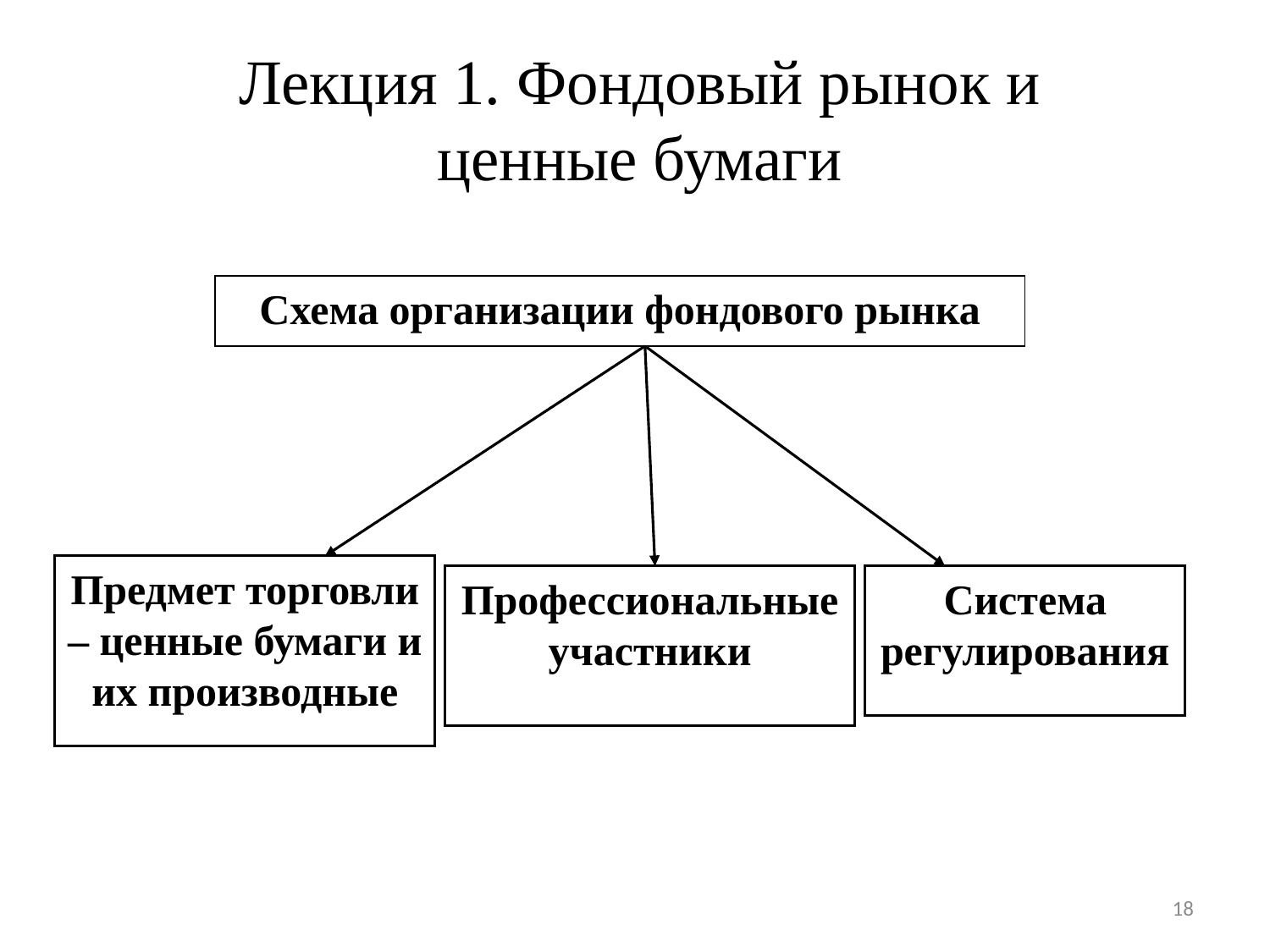

# Лекция 1. Фондовый рынок и ценные бумаги

Схема организации фондового рынка

Предмет торговли – ценные бумаги и их производные
Профессиональные участники
Система регулирования
18